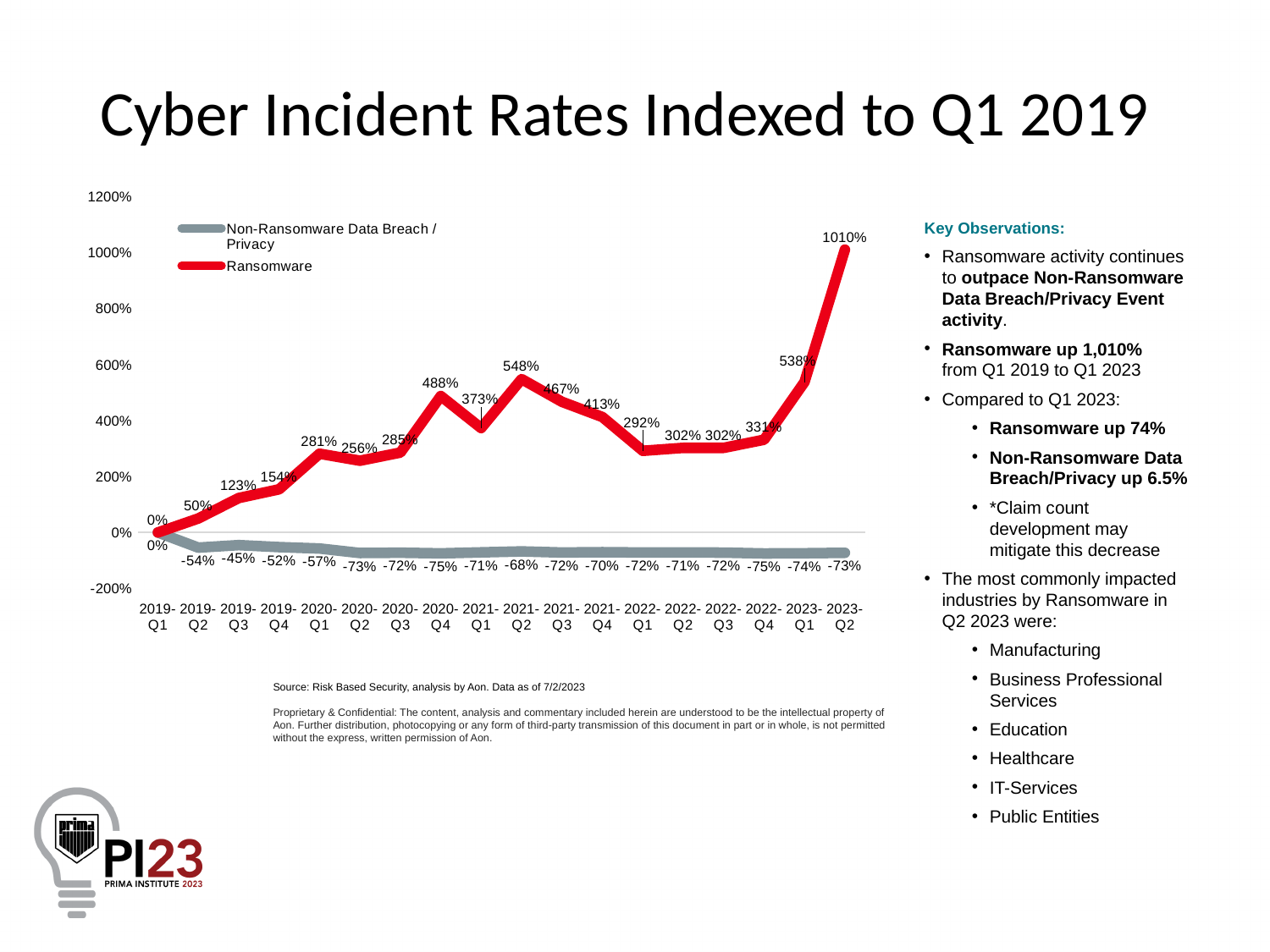

# Cyber Incident Rates Indexed to Q1 2019

### Chart

| Category | Non-Ransomware Data Breach / Privacy | Ransomware |
|---|---|---|
| 2019-Q1 | 0.0 | 0.0 |
| 2019-Q2 | -0.5413094310210445 | 0.5 |
| 2019-Q3 | -0.4524551831644583 | 1.2291666666666665 |
| 2019-Q4 | -0.5233826968043648 | 1.5416666666666665 |
| 2020-Q1 | -0.573265783320343 | 2.8125 |
| 2020-Q2 | -0.7342166796570537 | 2.5625 |
| 2020-Q3 | -0.7225253312548714 | 2.8541666666666665 |
| 2020-Q4 | -0.7466874512860483 | 4.875 |
| 2021-Q1 | -0.7096648480124708 | 3.729166666666667 |
| 2021-Q2 | -0.676539360872954 | 5.479166666666667 |
| 2021-Q3 | -0.715900233826968 | 4.666666666666667 |
| 2021-Q4 | -0.7042088854247857 | 4.125 |
| 2022-Q1 | -0.715900233826968 | 2.9166666666666665 |
| 2022-Q2 | -0.7135619641465316 | 3.020833333333333 |
| 2022-Q3 | -0.7186282151208105 | 3.020833333333333 |
| 2022-Q4 | -0.7501948558067031 | 3.3125 |
| 2023-Q1 | -0.7427903351519876 | 5.375 |
| 2023-Q2 | -0.7260327357755261 | 10.104166666666666 |
Key Observations:
Ransomware activity continues to outpace Non-Ransomware Data Breach/Privacy Event activity.
Ransomware up 1,010%
from Q1 2019 to Q1 2023
Compared to Q1 2023:
Ransomware up 74%
Non-Ransomware Data Breach/Privacy up 6.5%
*Claim count development may mitigate this decrease
The most commonly impacted industries by Ransomware in Q2 2023 were:
Manufacturing
Business Professional Services
Education
Healthcare
IT-Services
Public Entities
Source: Risk Based Security, analysis by Aon. Data as of 7/2/2023

Proprietary & Confidential: The content, analysis and commentary included herein are understood to be the intellectual property of Aon. Further distribution, photocopying or any form of third-party transmission of this document in part or in whole, is not permitted without the express, written permission of Aon.